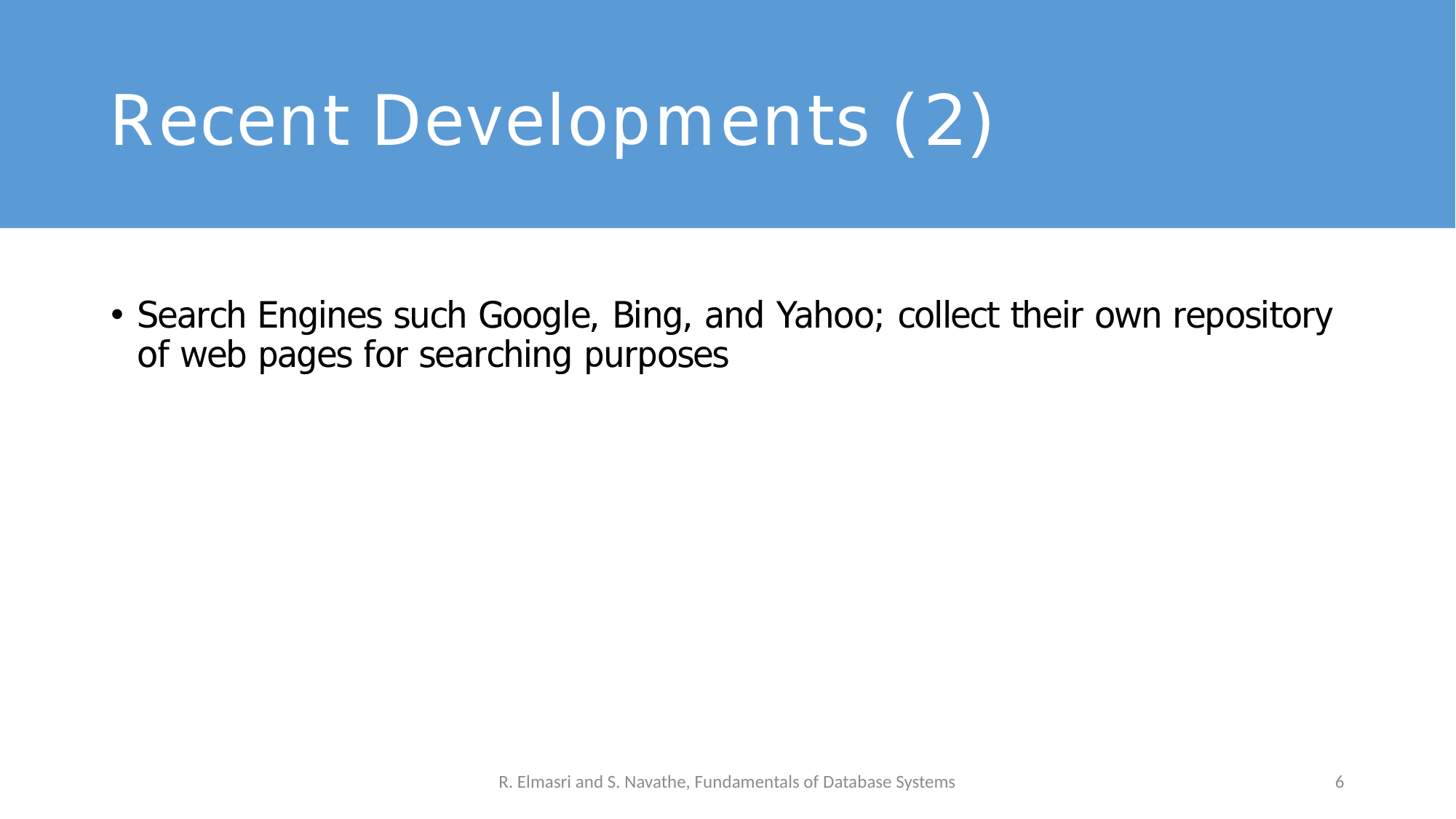

# Recent Developments (2)
Search Engines such Google, Bing, and Yahoo; collect their own repository of web pages for searching purposes

R. Elmasri and S. Navathe, Fundamentals of Database Systems
6